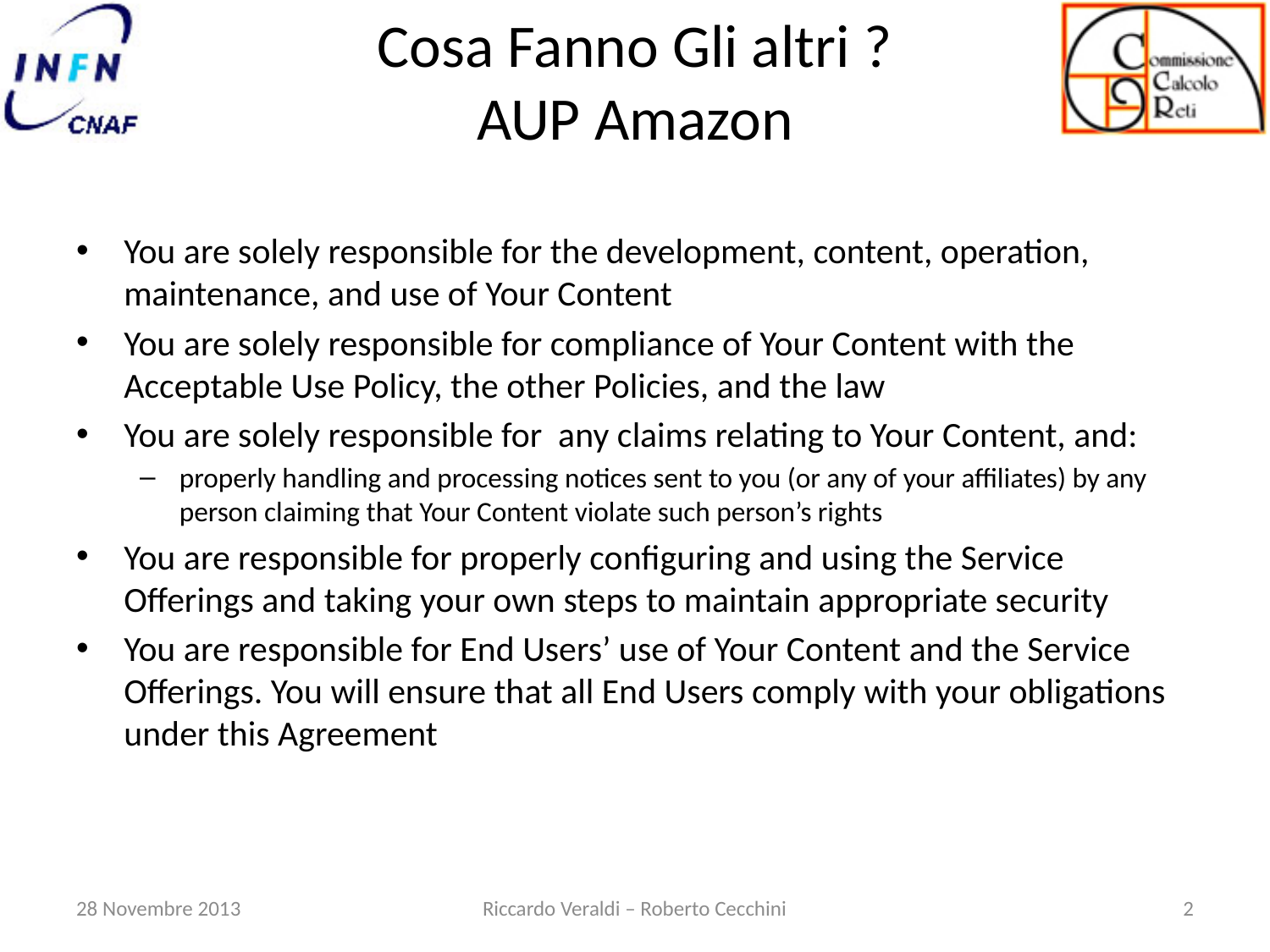

# Cosa Fanno Gli altri ? AUP Amazon
You are solely responsible for the development, content, operation, maintenance, and use of Your Content
You are solely responsible for compliance of Your Content with the Acceptable Use Policy, the other Policies, and the law
You are solely responsible for  any claims relating to Your Content, and:
properly handling and processing notices sent to you (or any of your affiliates) by any person claiming that Your Content violate such person’s rights
You are responsible for properly configuring and using the Service Offerings and taking your own steps to maintain appropriate security
You are responsible for End Users’ use of Your Content and the Service Offerings. You will ensure that all End Users comply with your obligations under this Agreement
28 Novembre 2013
Riccardo Veraldi – Roberto Cecchini
2